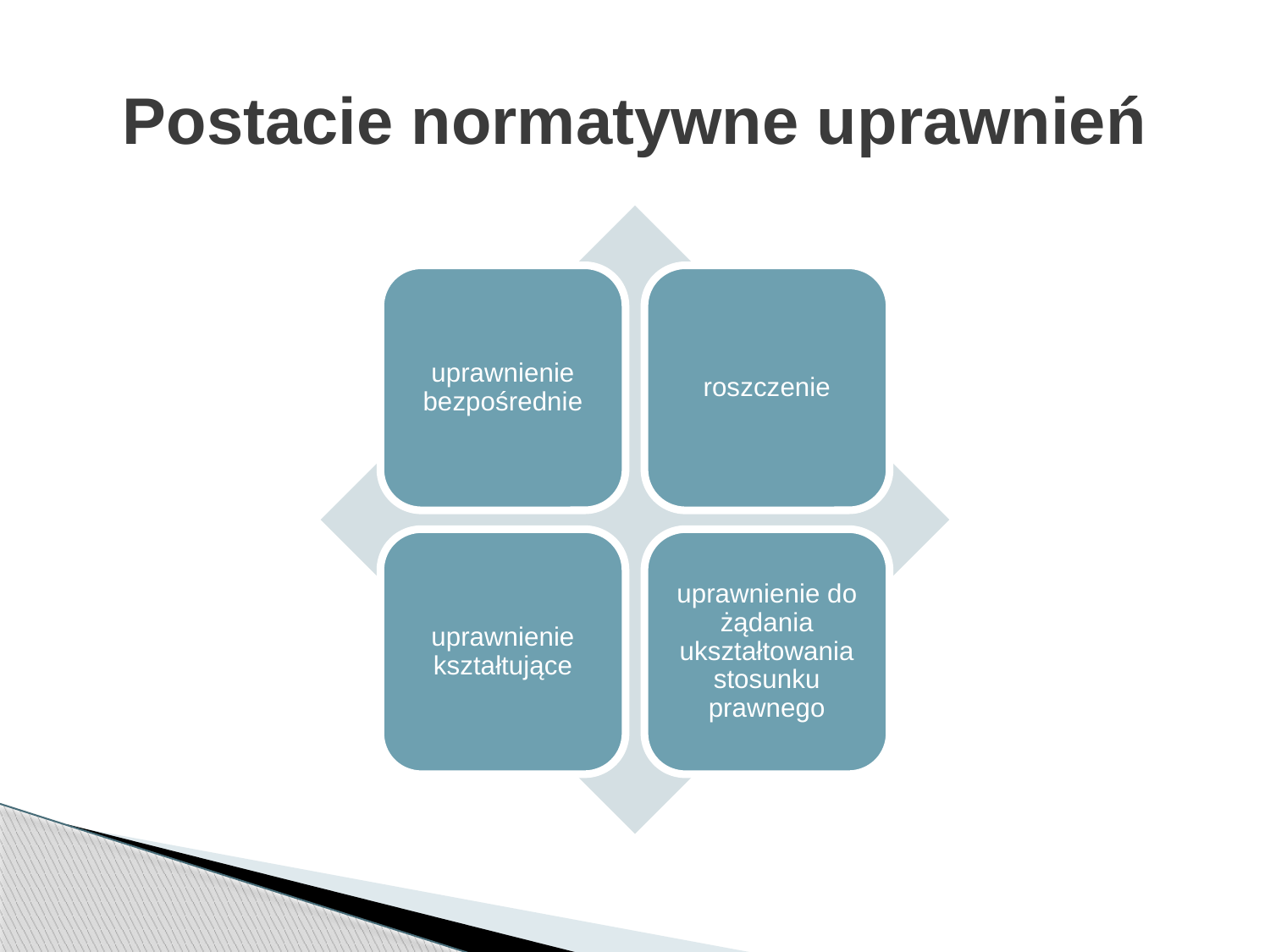

# Postacie normatywne uprawnień
uprawnienie bezpośrednie
roszczenie
uprawnienie kształtujące
uprawnienie do żądania ukształtowania stosunku prawnego